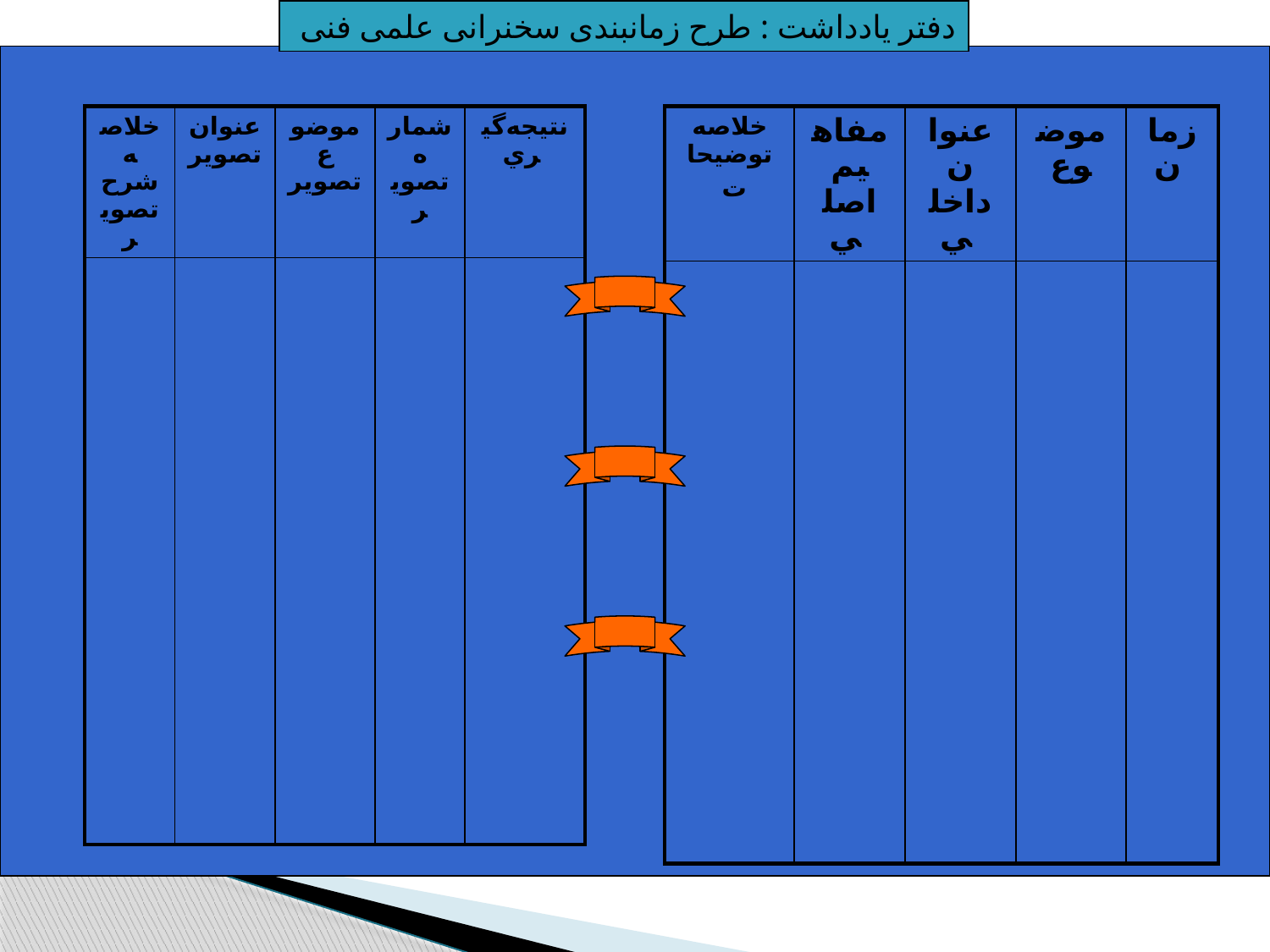

دفتر یادداشت : طرح زمانبندی سخنرانی علمی فنی

| خلاصه شرح تصوير | عنوان تصوير | موضوع تصوير | شماره تصوير | نتيجه‌گيري |
| --- | --- | --- | --- | --- |
|  |  |  |  |  |
| خلاصه توضيحات | مفاهيم اصلي | عنوان داخلي | موضوع | زمان |
| --- | --- | --- | --- | --- |
|  |  |  |  |  |